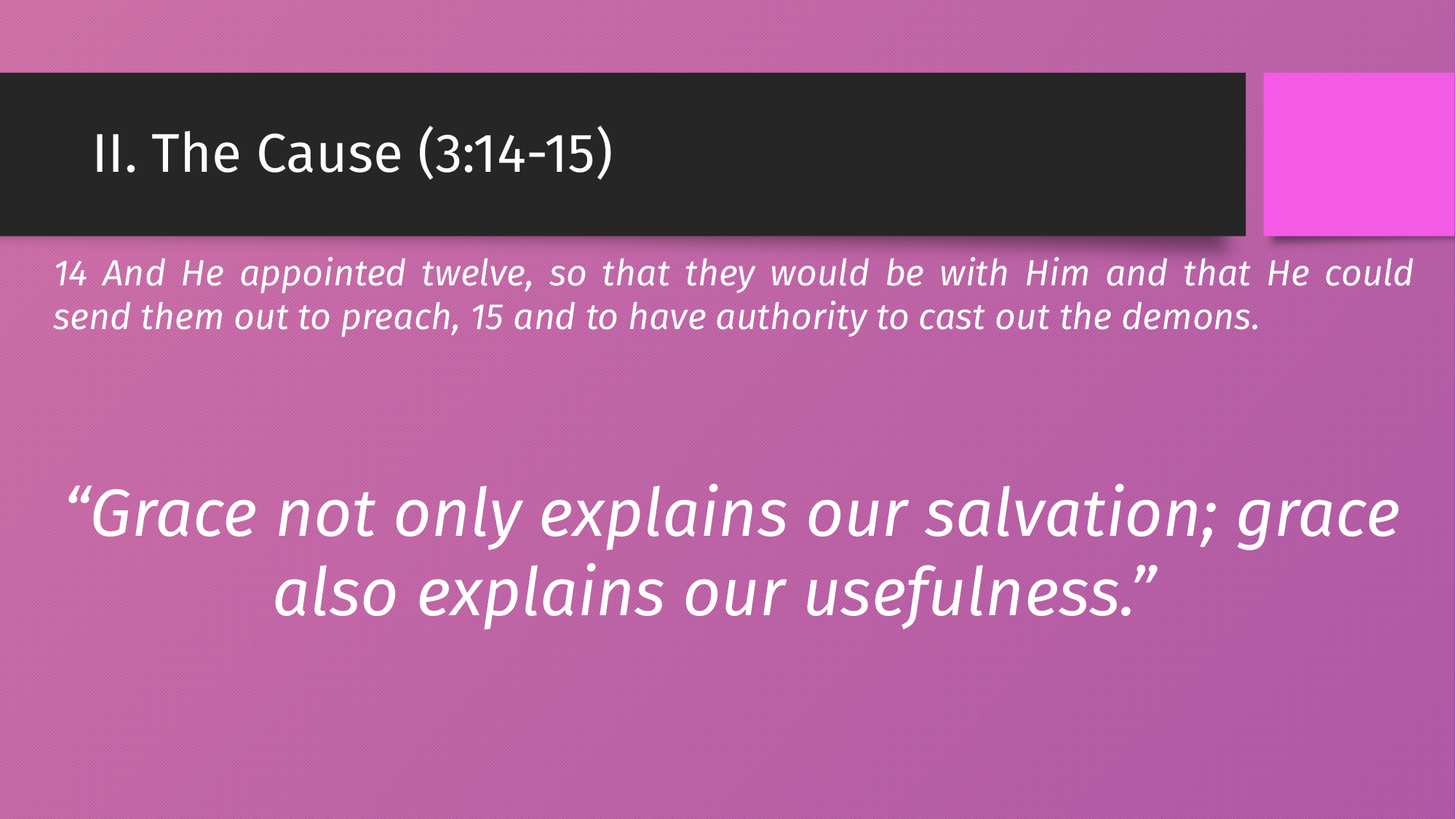

# II. The Cause (3:14-15)
14 And He appointed twelve, so that they would be with Him and that He could send them out to preach, 15 and to have authority to cast out the demons.
“Grace not only explains our salvation; grace also explains our usefulness.”